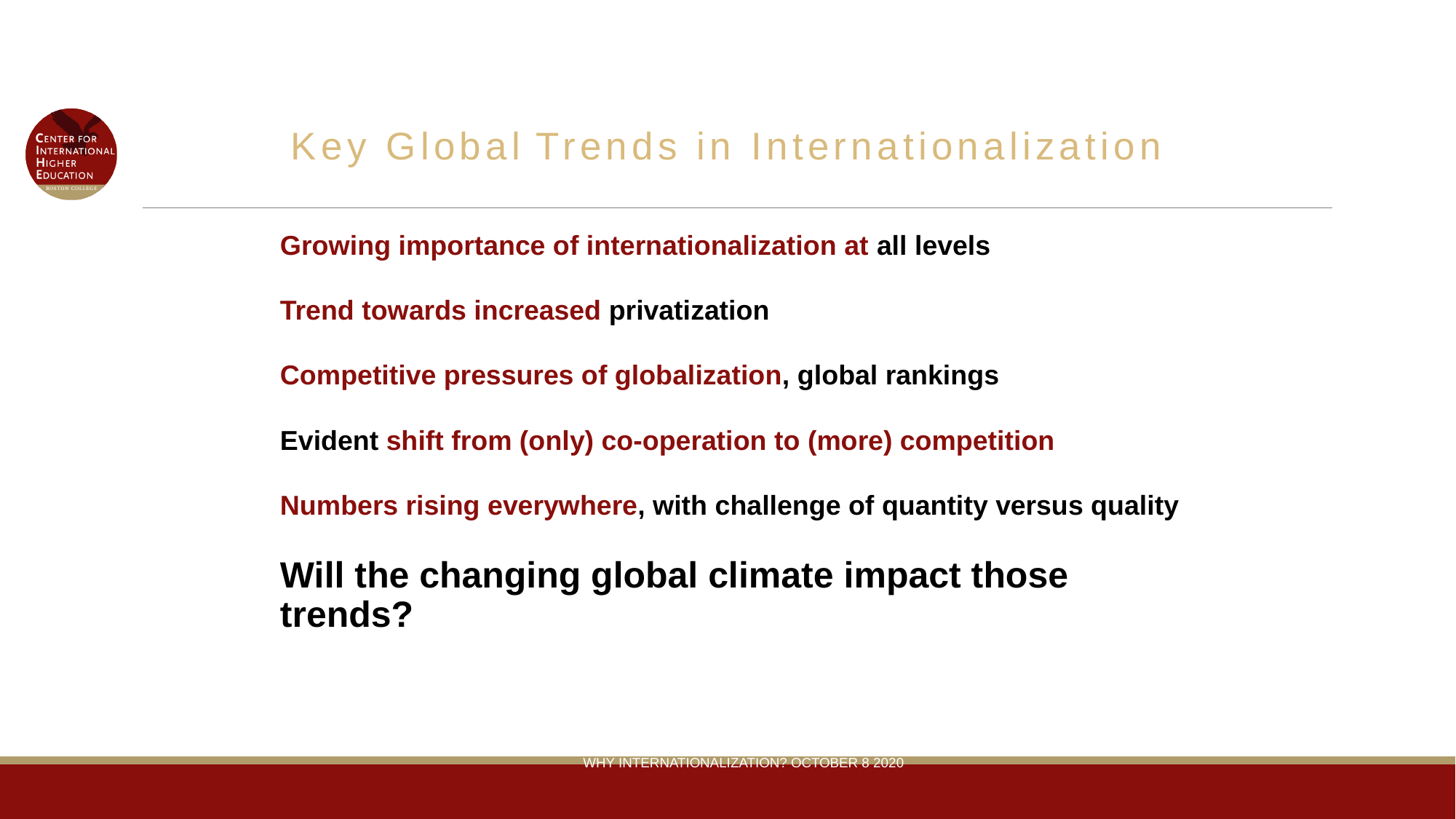

# Key Global Trends in Internationalization
Growing importance of internationalization at all levels

Trend towards increased privatization

Competitive pressures of globalization, global rankings

Evident shift from (only) co-operation to (more) competition

Numbers rising everywhere, with challenge of quantity versus quality

Will the changing global climate impact those trends?

Why Internationalization? October 8 2020